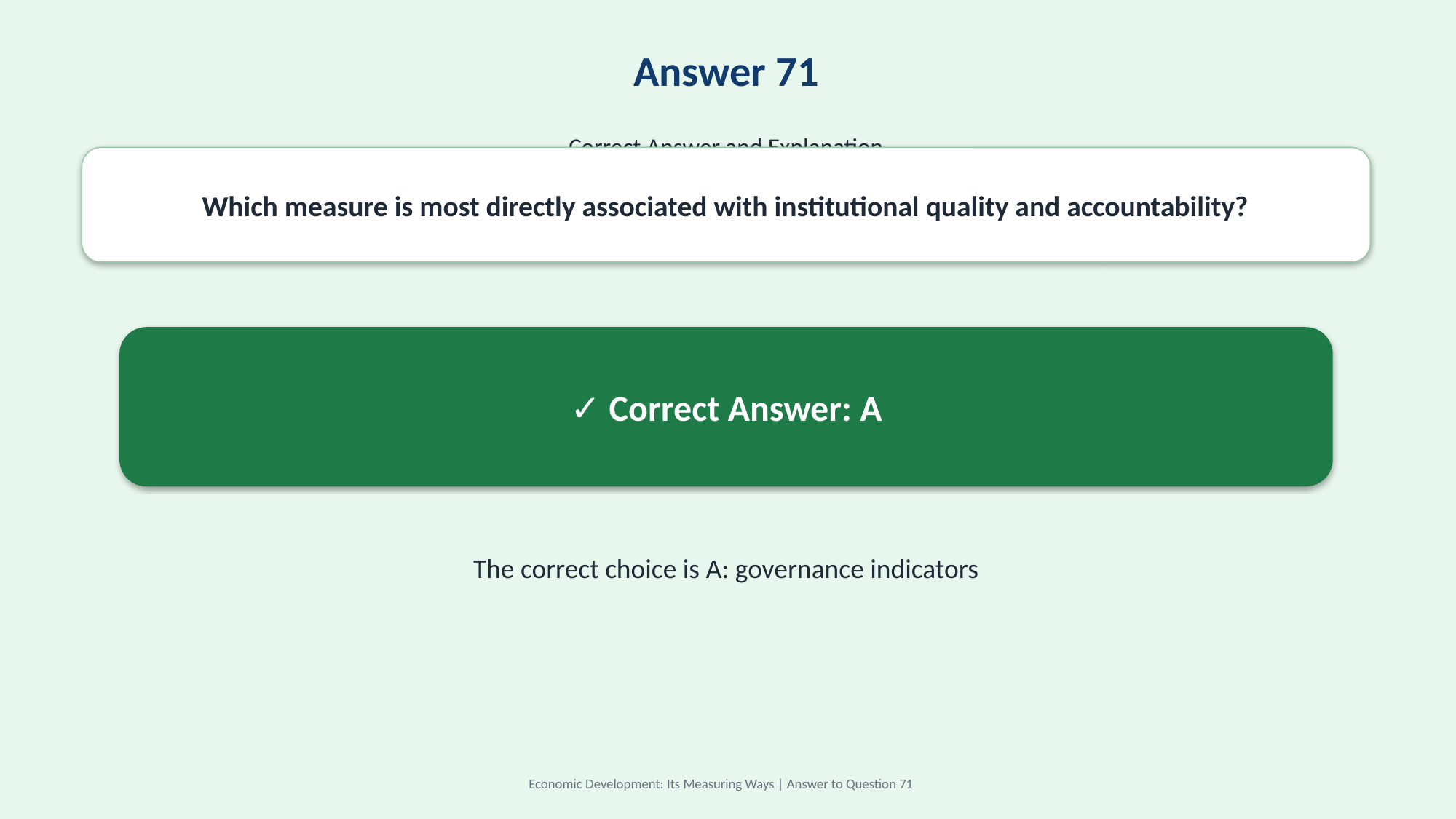

Answer 71
Correct Answer and Explanation
Which measure is most directly associated with institutional quality and accountability?
✓ Correct Answer: A
The correct choice is A: governance indicators
Economic Development: Its Measuring Ways | Answer to Question 71